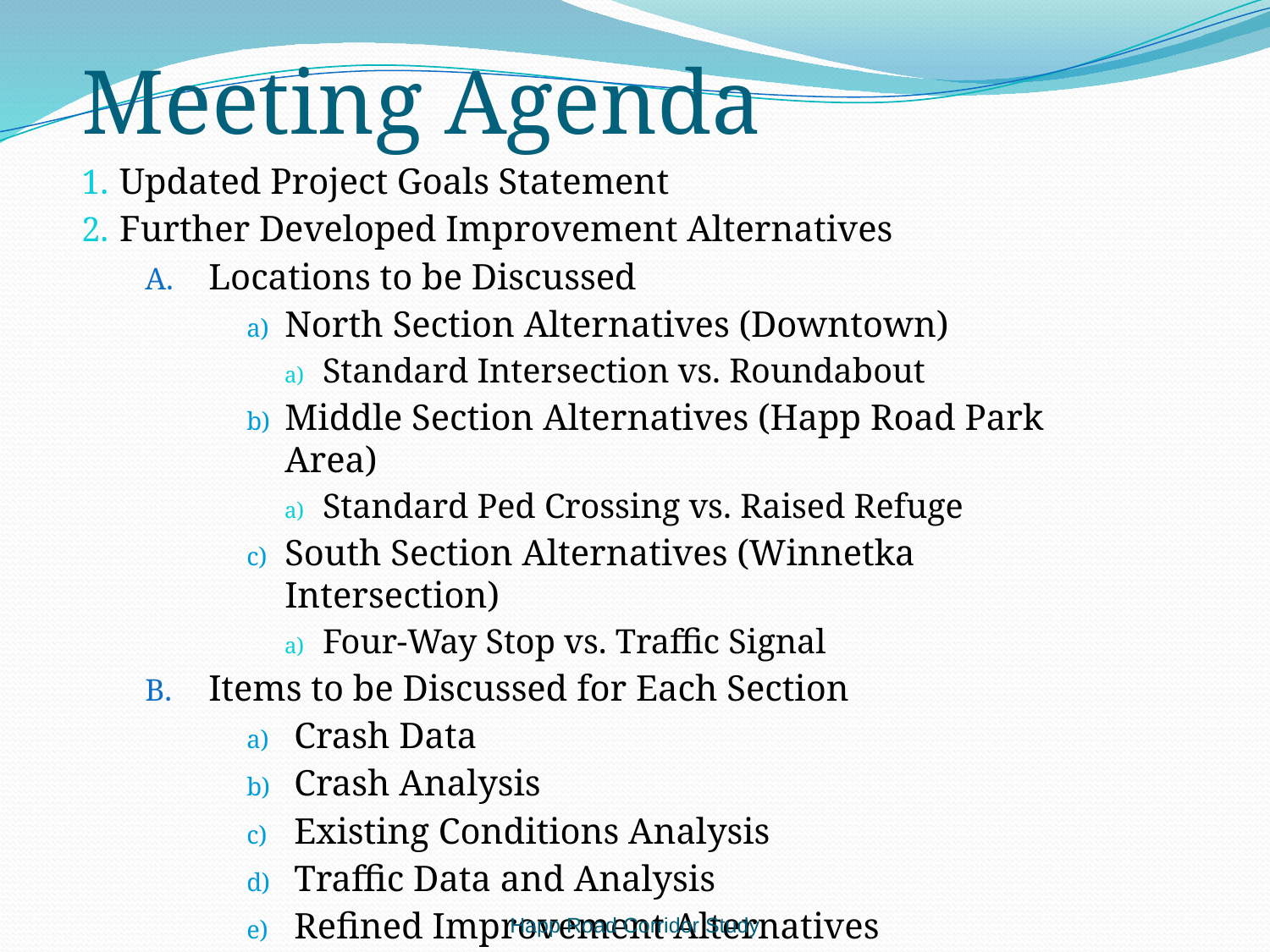

Meeting Agenda
Updated Project Goals Statement
Further Developed Improvement Alternatives
Locations to be Discussed
North Section Alternatives (Downtown)
Standard Intersection vs. Roundabout
Middle Section Alternatives (Happ Road Park Area)
Standard Ped Crossing vs. Raised Refuge
South Section Alternatives (Winnetka Intersection)
Four-Way Stop vs. Traffic Signal
Items to be Discussed for Each Section
Crash Data
Crash Analysis
Existing Conditions Analysis
Traffic Data and Analysis
Refined Improvement Alternatives
Next Steps
Happ Road Corridor Study